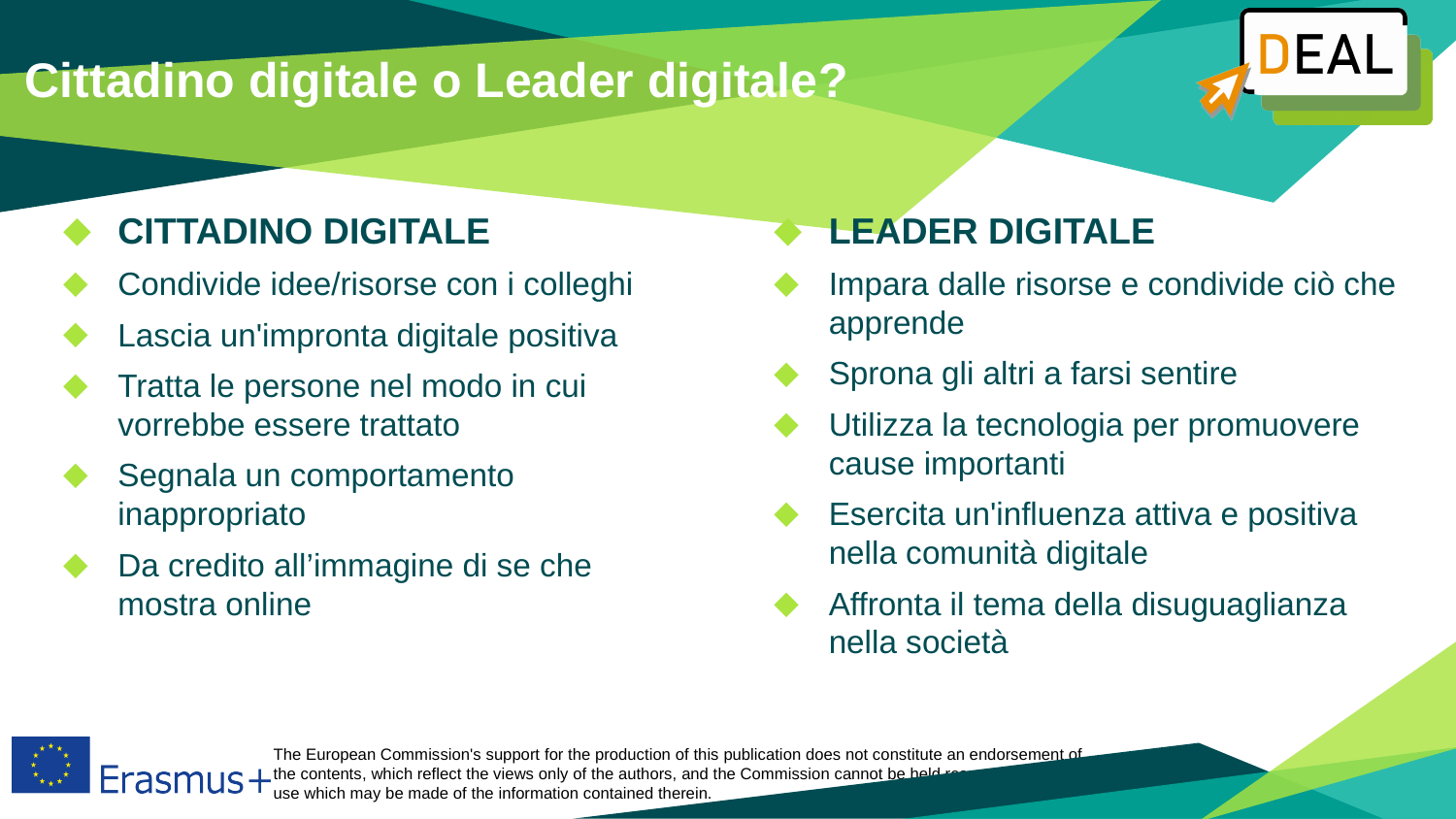

# Cittadino digitale o Leader digitale?
CITTADINO DIGITALE
Condivide idee/risorse con i colleghi
Lascia un'impronta digitale positiva
Tratta le persone nel modo in cui vorrebbe essere trattato
Segnala un comportamento inappropriato
Da credito all’immagine di se che mostra online
LEADER DIGITALE
Impara dalle risorse e condivide ciò che apprende
Sprona gli altri a farsi sentire
Utilizza la tecnologia per promuovere cause importanti
Esercita un'influenza attiva e positiva nella comunità digitale
Affronta il tema della disuguaglianza nella società